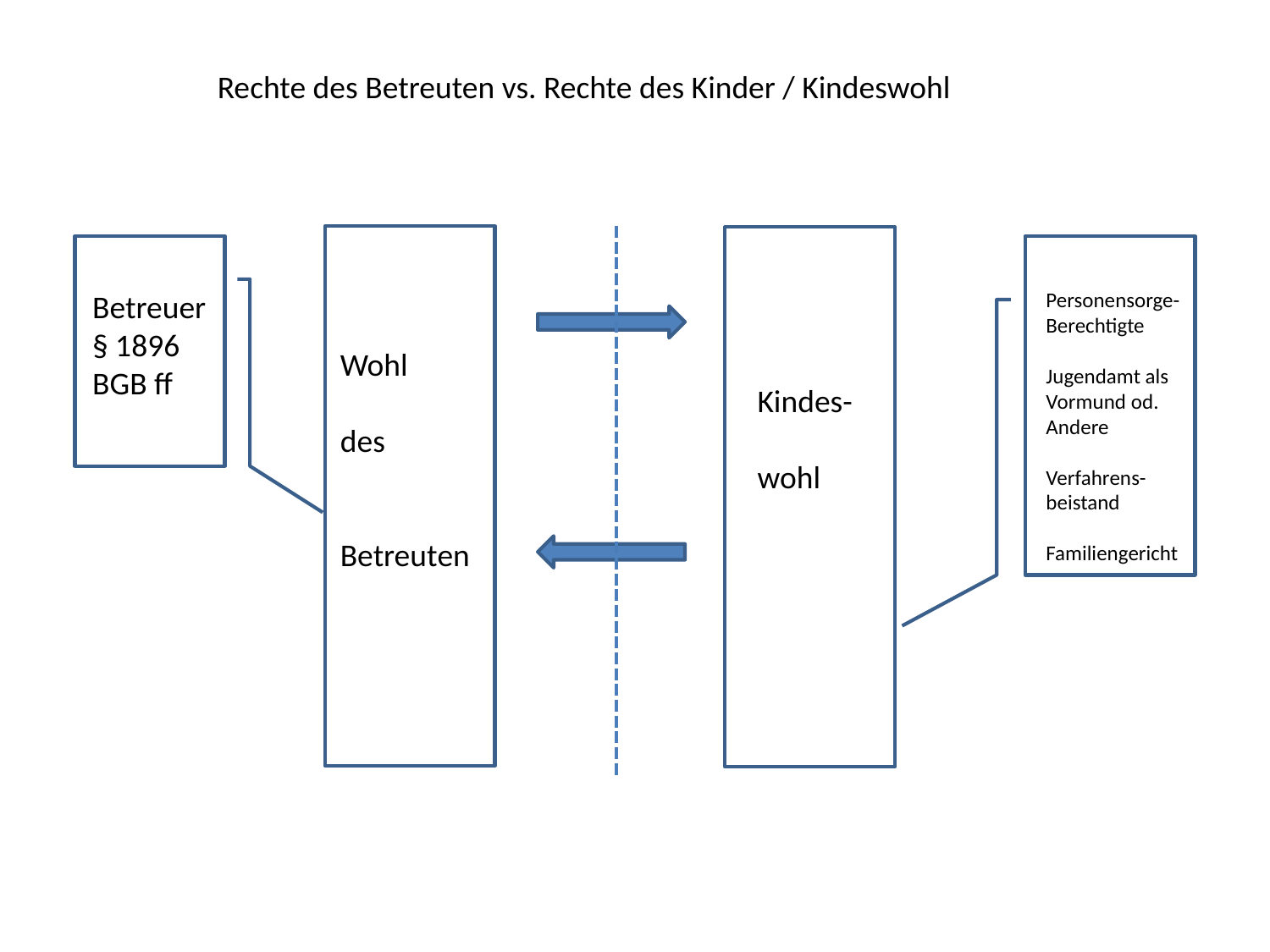

Rechte des Betreuten vs. Rechte des Kinder / Kindeswohl

Psersp
Betreuer
§ 1896 BGB ff
Personensorge-
Berechtigte

Jugendamt als Vormund od. Andere

Verfahrens-beistand

Familiengericht

Wohl

des

Betreuten
Kindes-

wohl